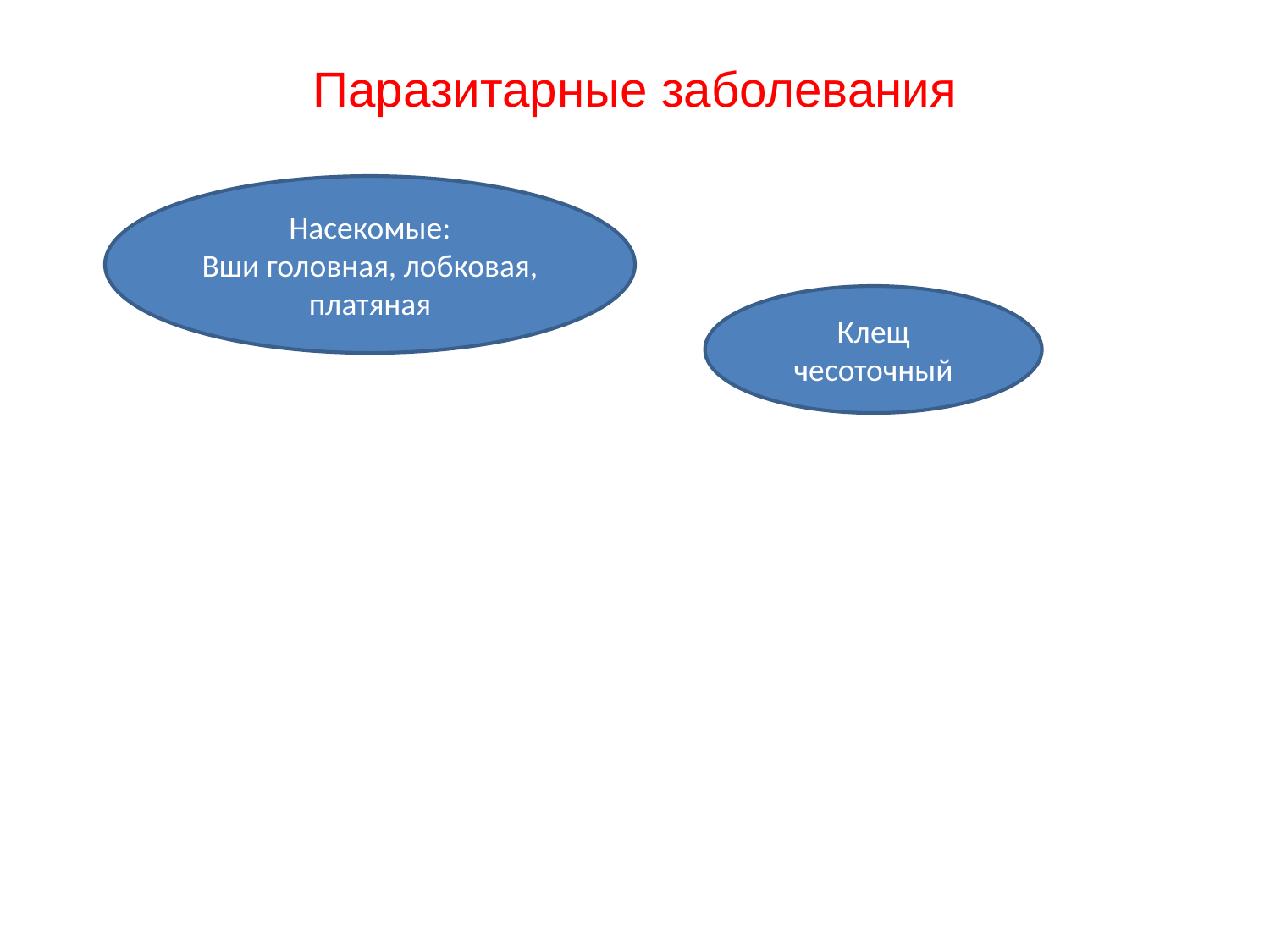

# Паразитарные заболевания

Насекомые:
Вши головная, лобковая, платяная
Клещ чесоточный